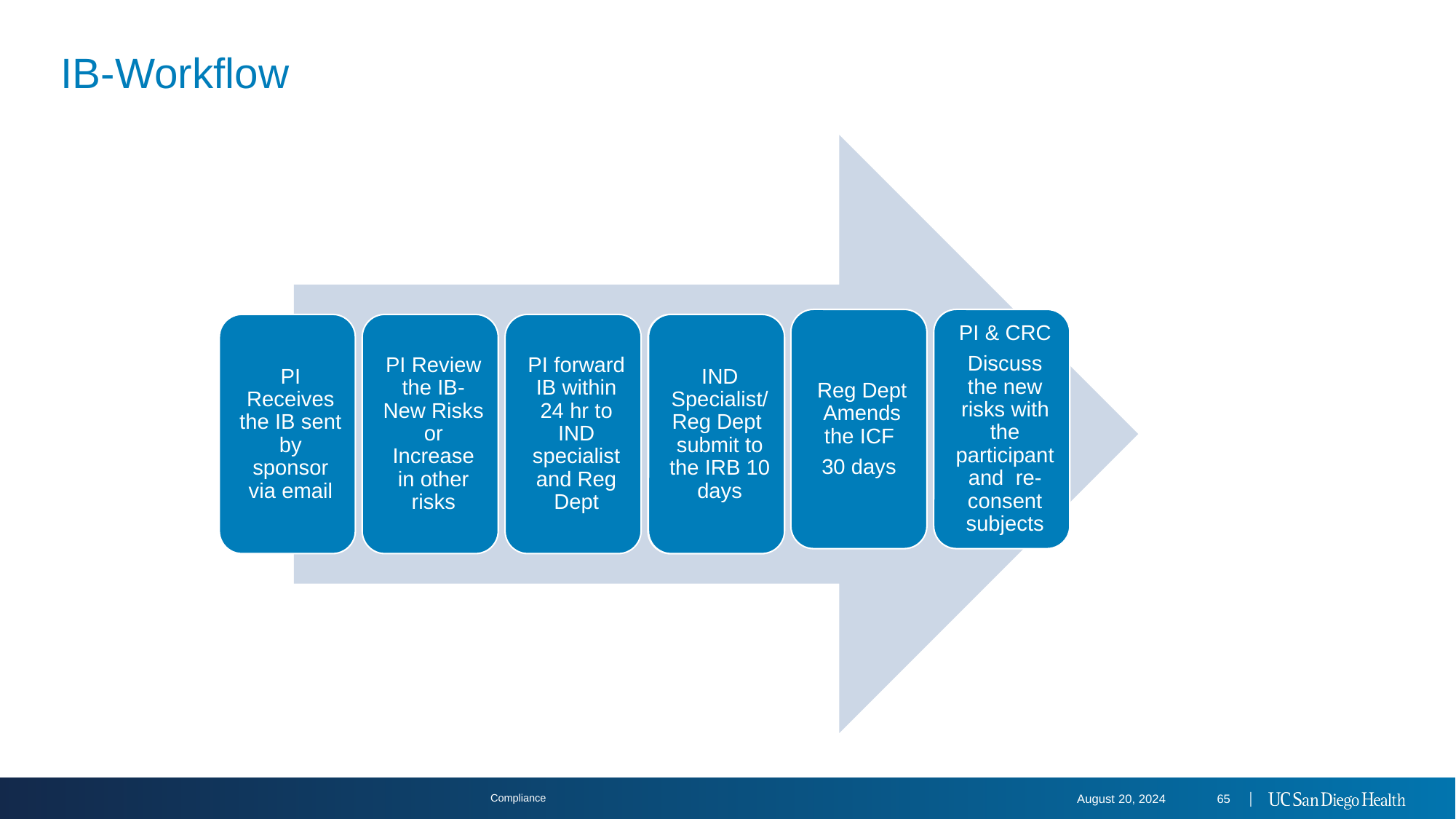

Compliance
# IB-Workflow
PI Receives the IB sent by sponsor via email
PI Review the IB- New Risks or Increase in other risks
PI forward IB within 24 hr to IND specialist and Reg Dept
FDA provides IND Approval or IND Exemption
IND Specialist/ Reg Dept  submit to the IRB 10 days
Reg Dept Amends the ICF
30 days
PI & CRC
Discuss the new risks with the participant and  re-consent subjects

August 20, 2024
65     │